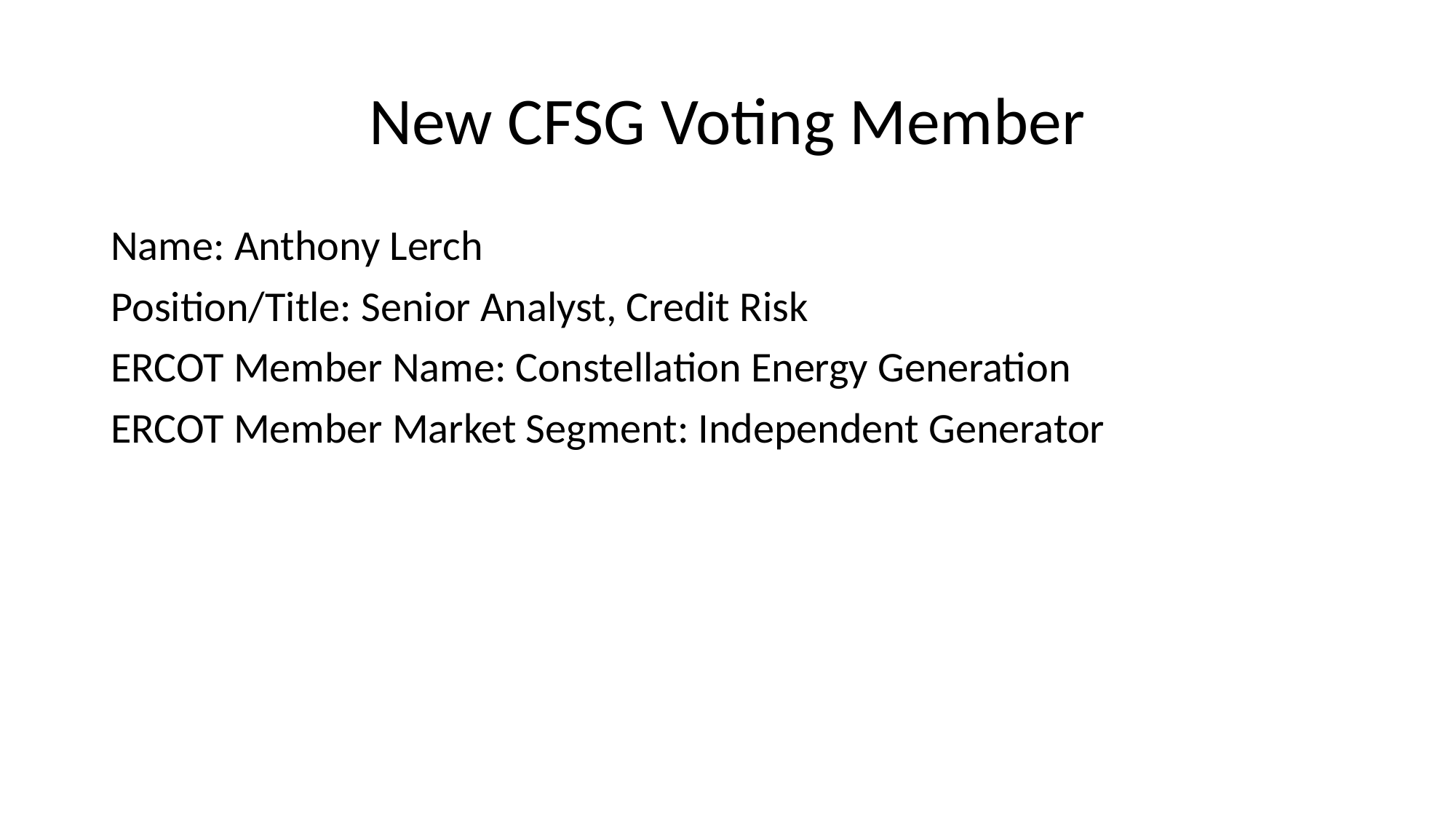

# New CFSG Voting Member
Name: Anthony Lerch
Position/Title: Senior Analyst, Credit Risk
ERCOT Member Name: Constellation Energy Generation
ERCOT Member Market Segment: Independent Generator